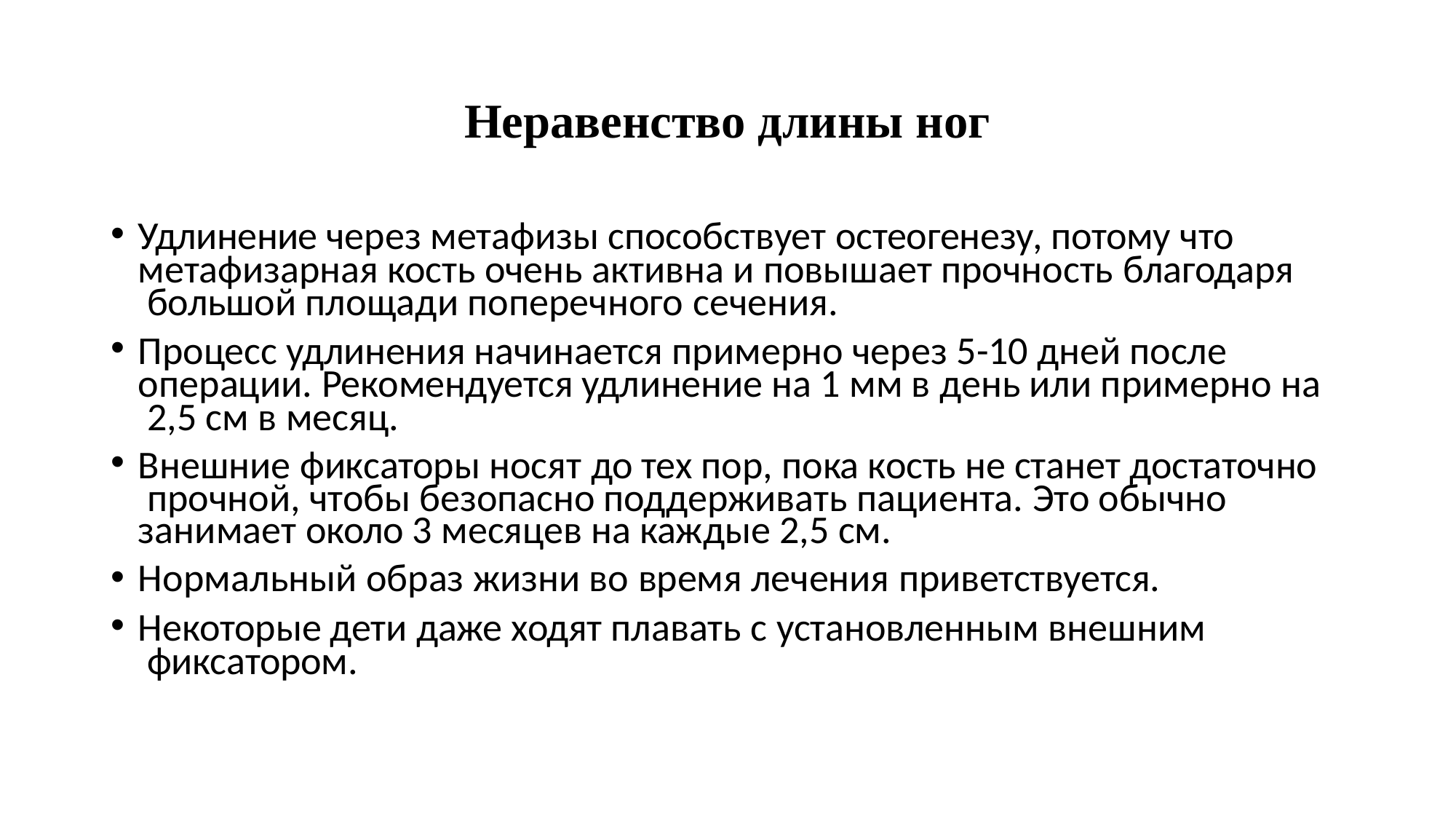

# Неравенство длины ног
Удлинение через метафизы способствует остеогенезу, потому что  метафизарная кость очень активна и повышает прочность благодаря  большой площади поперечного сечения.
Процесс удлинения начинается примерно через 5-10 дней после  операции. Рекомендуется удлинение на 1 мм в день или примерно на  2,5 см в месяц.
Внешние фиксаторы носят до тех пор, пока кость не станет достаточно  прочной, чтобы безопасно поддерживать пациента. Это обычно
занимает около 3 месяцев на каждые 2,5 см.
Нормальный образ жизни во время лечения приветствуется.
Некоторые дети даже ходят плавать с установленным внешним  фиксатором.